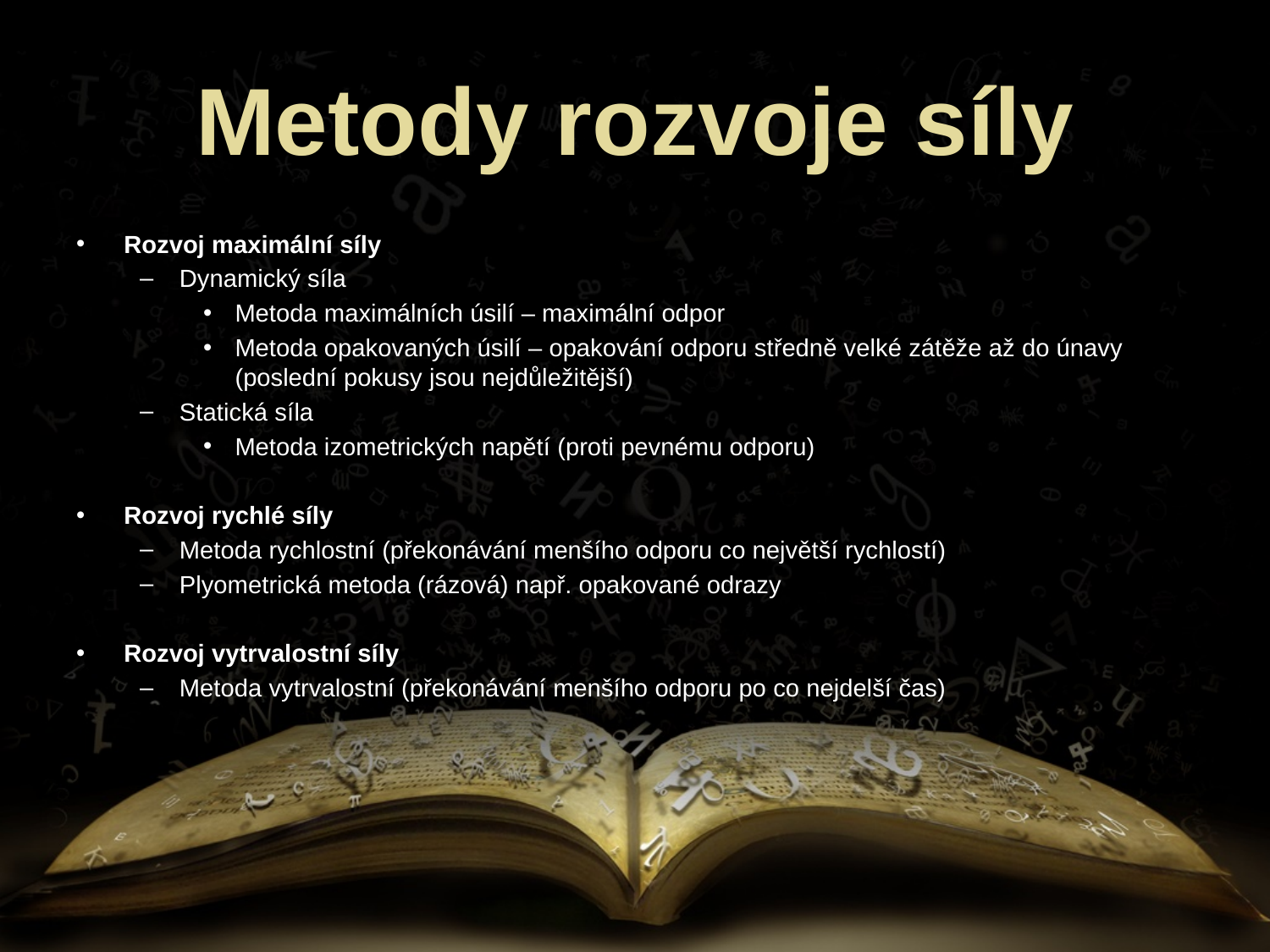

# Metody rozvoje síly
Rozvoj maximální síly
Dynamický síla
Metoda maximálních úsilí – maximální odpor
Metoda opakovaných úsilí – opakování odporu středně velké zátěže až do únavy (poslední pokusy jsou nejdůležitější)
Statická síla
Metoda izometrických napětí (proti pevnému odporu)

Rozvoj rychlé síly
Metoda rychlostní (překonávání menšího odporu co největší rychlostí)
Plyometrická metoda (rázová) např. opakované odrazy

Rozvoj vytrvalostní síly
Metoda vytrvalostní (překonávání menšího odporu po co nejdelší čas)